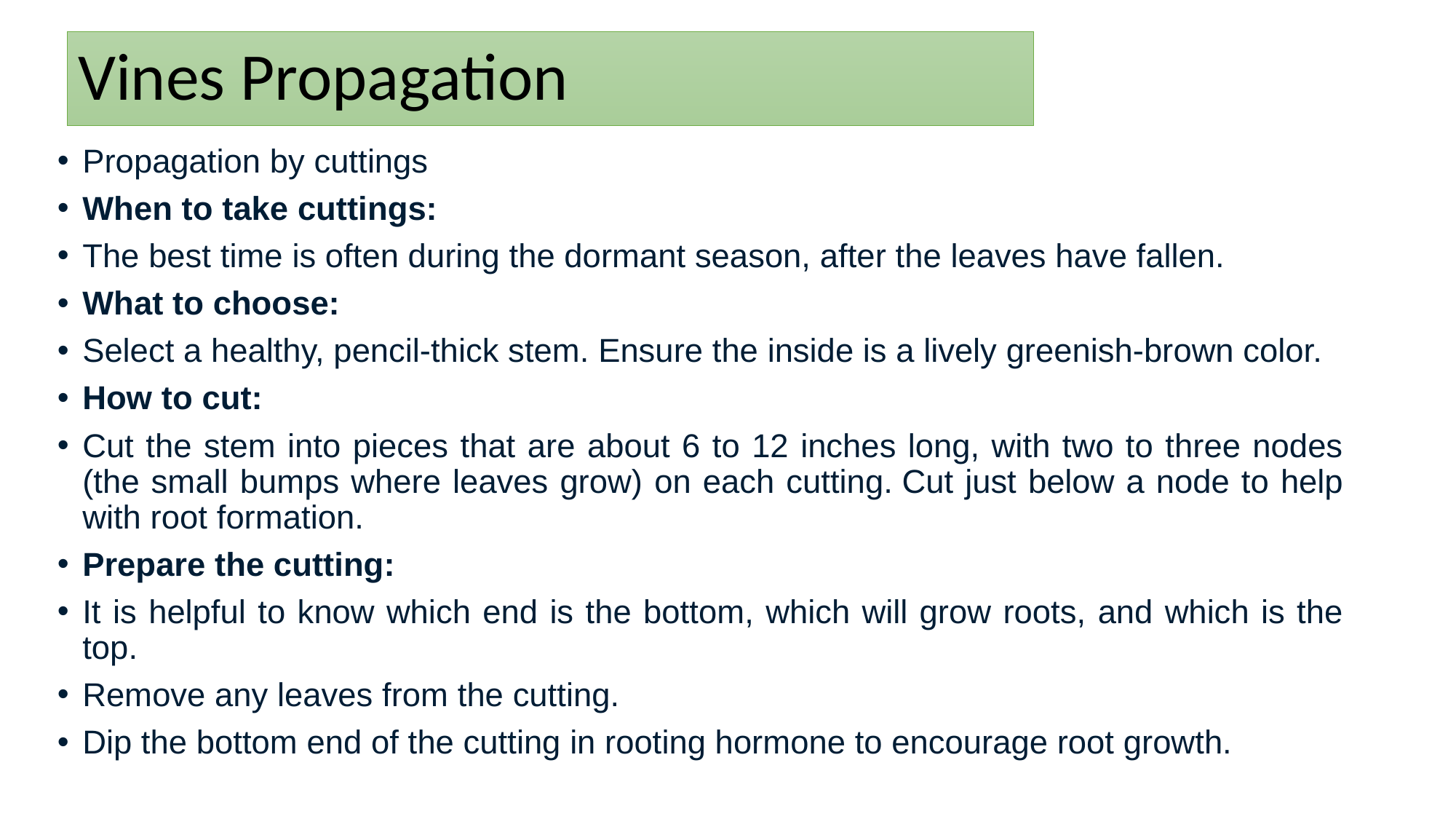

# Vines Propagation
Propagation by cuttings
When to take cuttings:
The best time is often during the dormant season, after the leaves have fallen.
What to choose:
Select a healthy, pencil-thick stem. Ensure the inside is a lively greenish-brown color.
How to cut:
Cut the stem into pieces that are about 6 to 12 inches long, with two to three nodes (the small bumps where leaves grow) on each cutting. Cut just below a node to help with root formation.
Prepare the cutting:
It is helpful to know which end is the bottom, which will grow roots, and which is the top.
Remove any leaves from the cutting.
Dip the bottom end of the cutting in rooting hormone to encourage root growth.